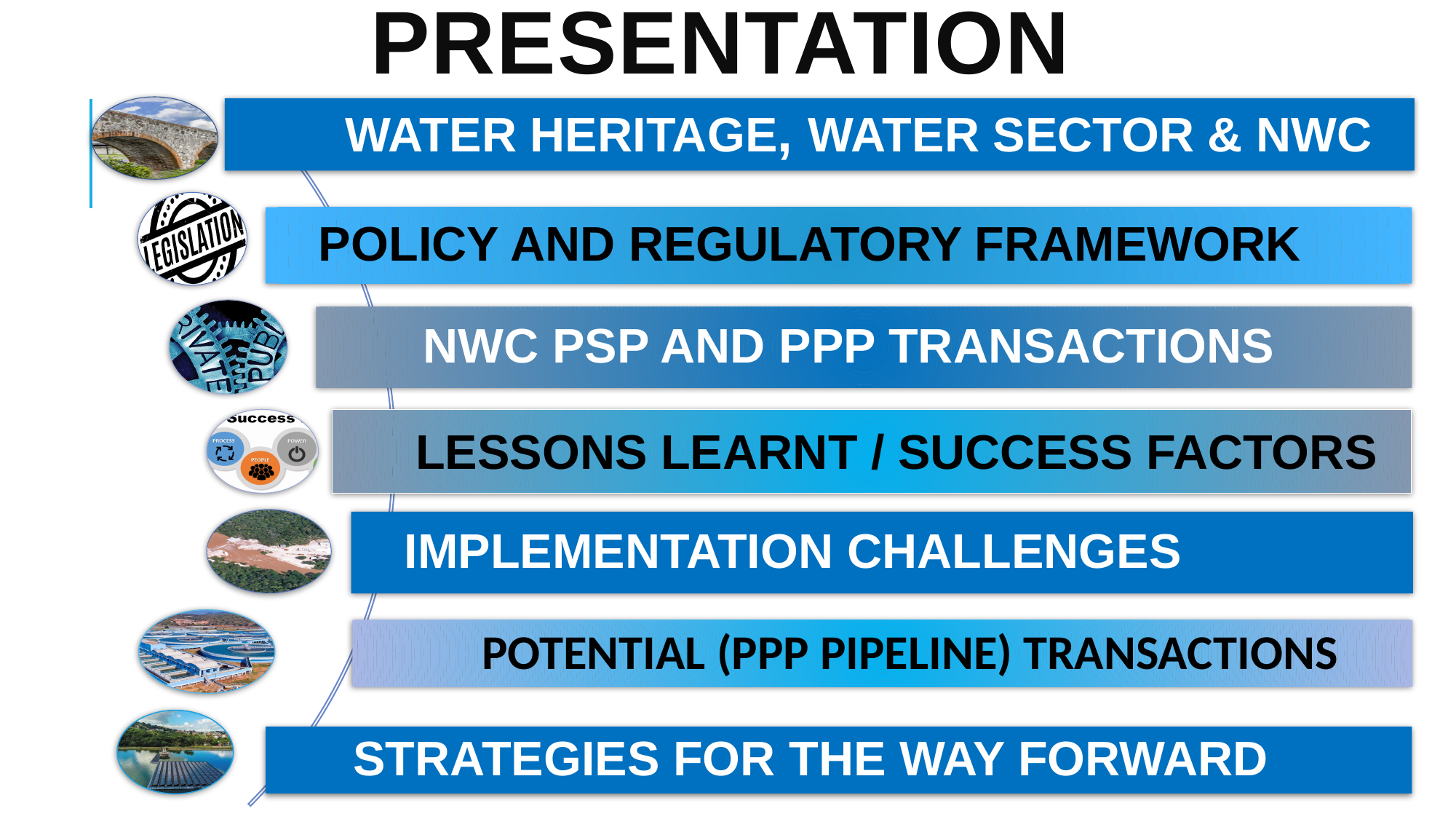

# Presentation
    NWC PSP AND PPP TRANSACTIONS
     WATER HERITAGE, WATER SECTOR & NWC
       POTENTIAL (PPP PIPELINE) TRANSACTIONS
  LESSONS LEARNT / SUCCESS FACTORS
   STRATEGIES FOR THE WAY FORWARD
IMPLEMENTATION CHALLENGES
POLICY AND REGULATORY FRAMEWORK